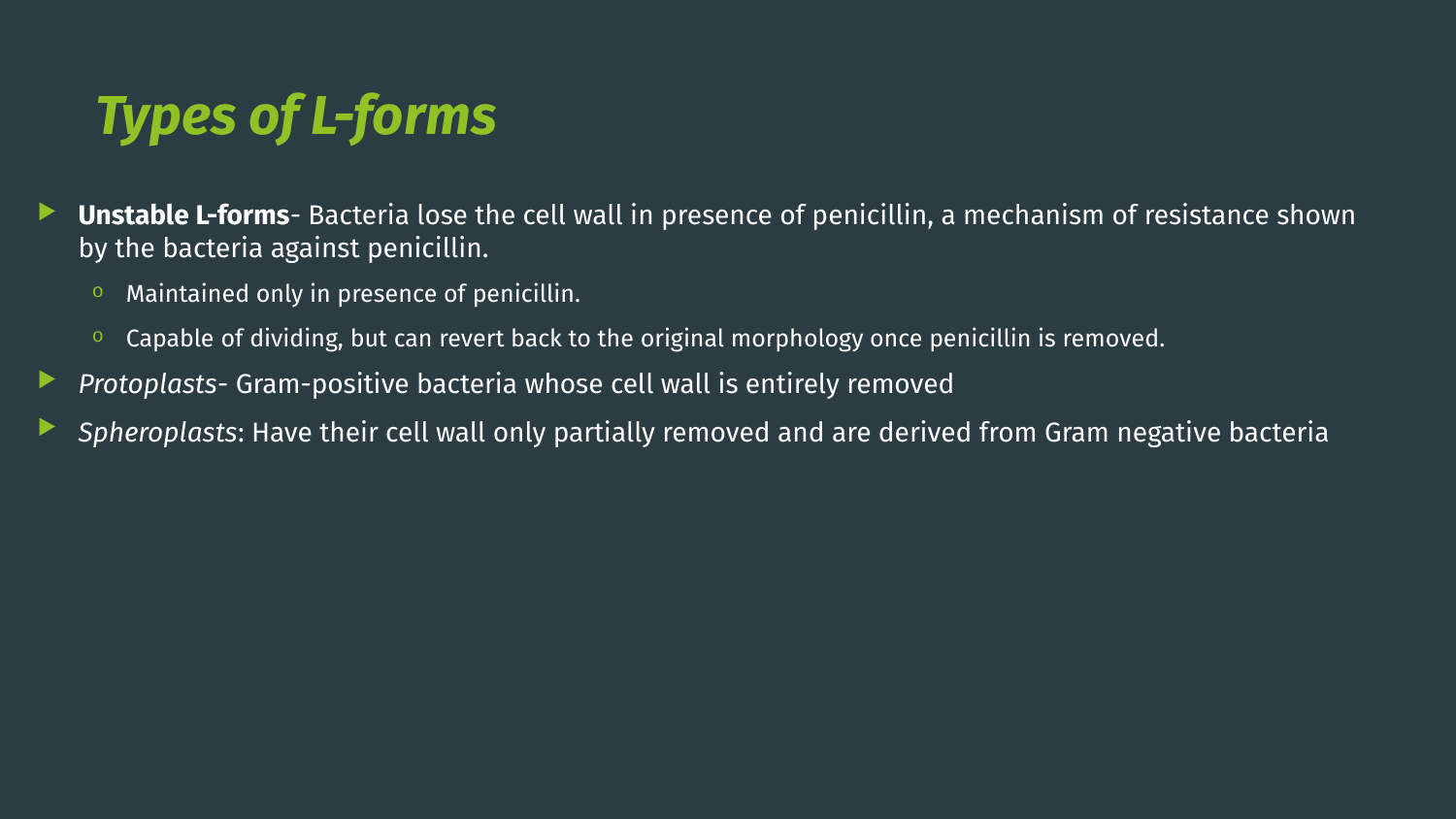

# Types of L-forms
Unstable L-forms- Bacteria lose the cell wall in presence of penicillin, a mechanism of resistance shown by the bacteria against penicillin.
Maintained only in presence of penicillin.
Capable of dividing, but can revert back to the original morphology once penicillin is removed.
Protoplasts- Gram-positive bacteria whose cell wall is entirely removed
Spheroplasts: Have their cell wall only partially removed and are derived from Gram negative bacteria